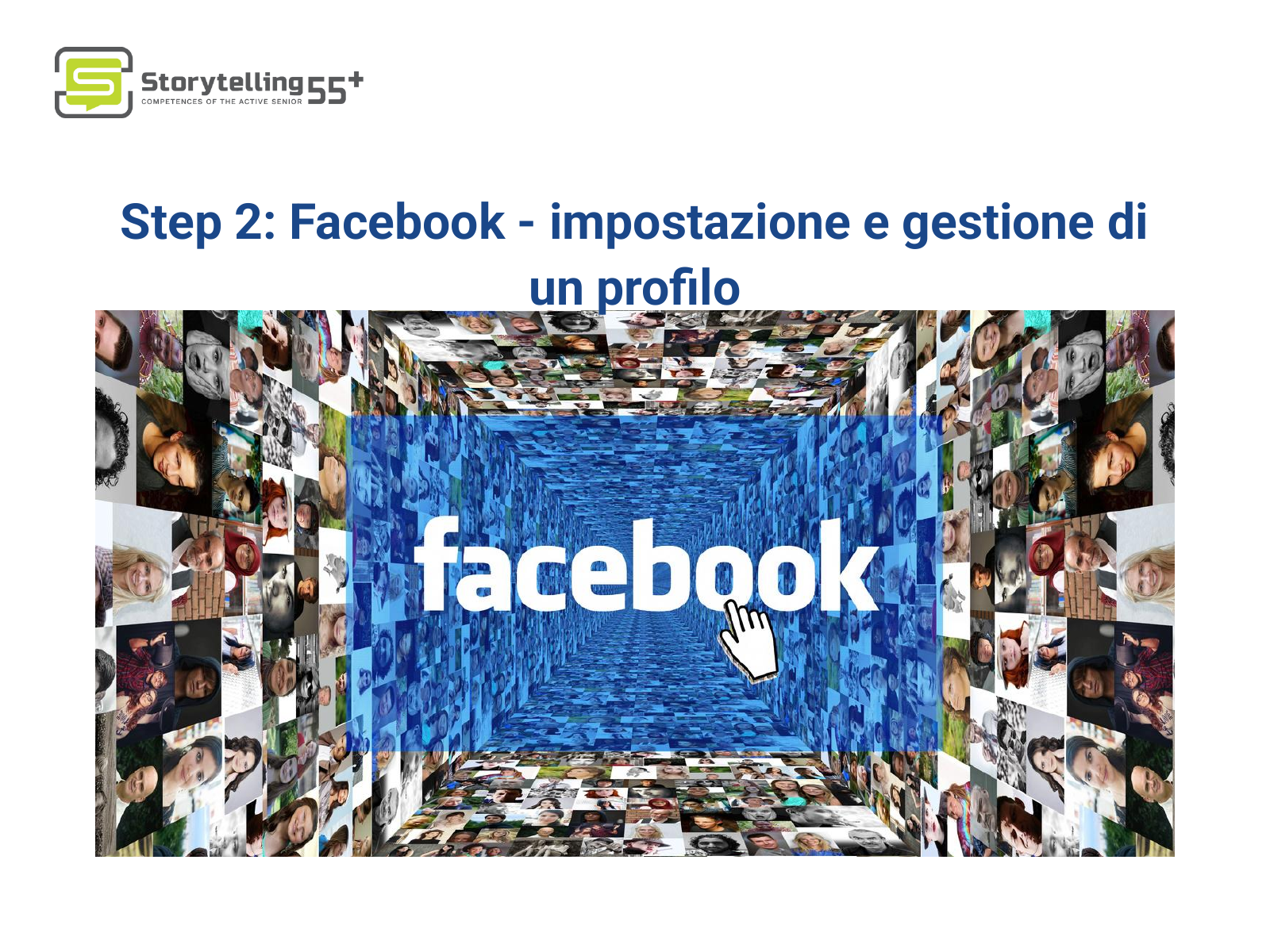

Step 2: Facebook - impostazione e gestione di un profilo